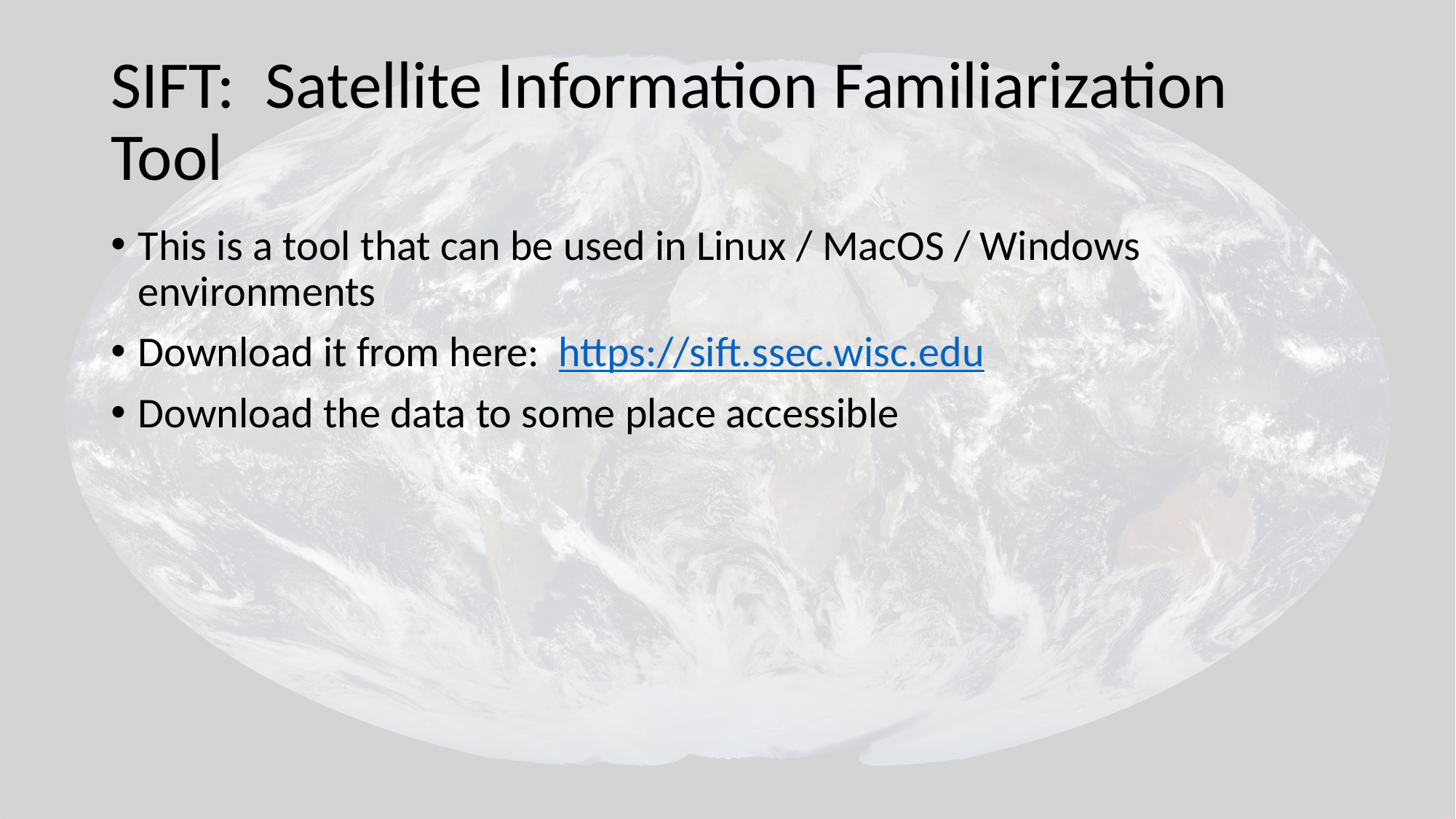

# SIFT:  Satellite Information Familiarization Tool
This is a tool that can be used in Linux / MacOS / Windows environments
Download it from here:  https://sift.ssec.wisc.edu
Download the data to some place accessible